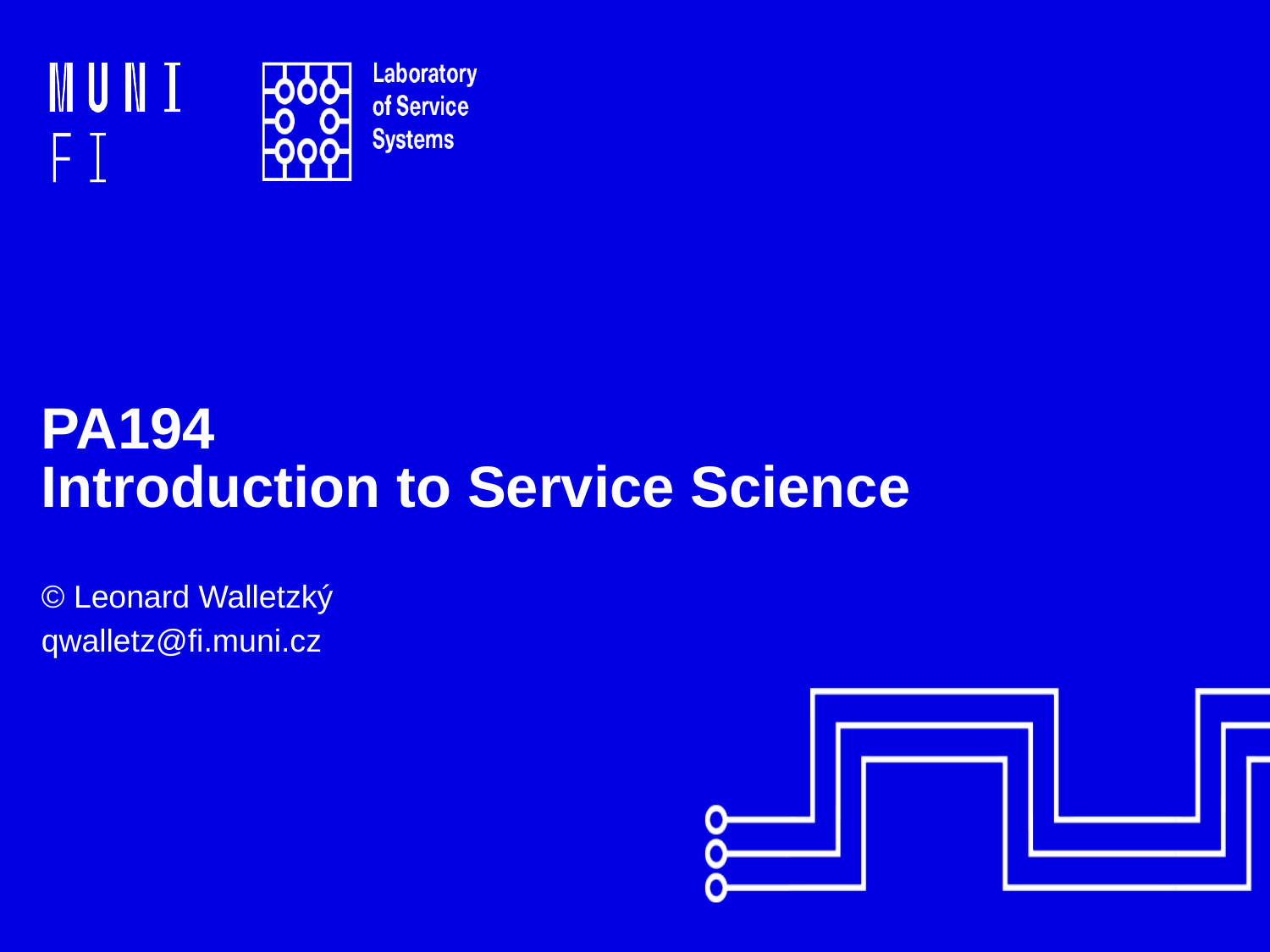

# PA194 Introduction to Service Science
© Leonard Walletzký
qwalletz@fi.muni.cz